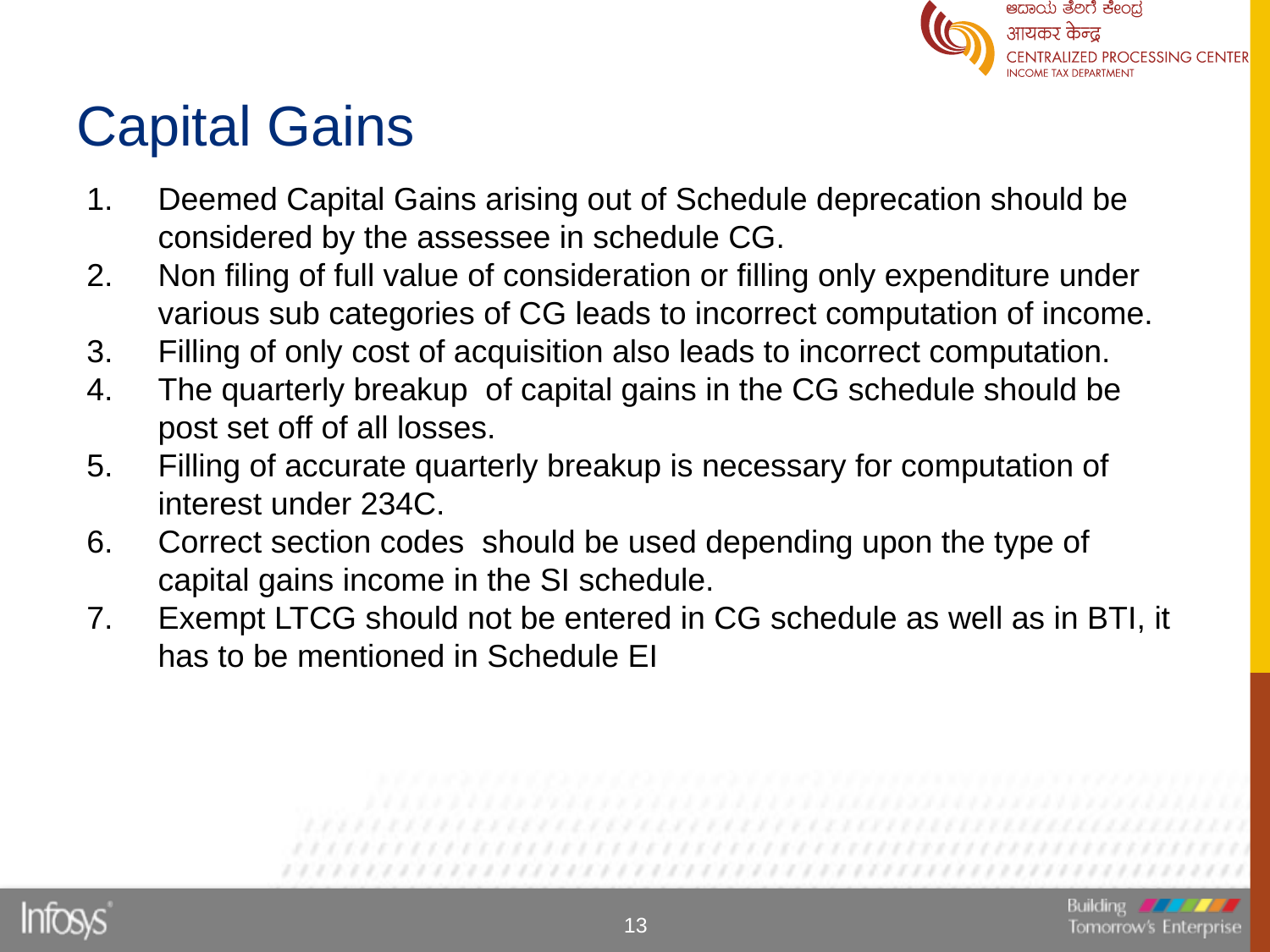

# Capital Gains
Deemed Capital Gains arising out of Schedule deprecation should be considered by the assessee in schedule CG.
Non filing of full value of consideration or filling only expenditure under  various sub categories of CG leads to incorrect computation of income.
Filling of only cost of acquisition also leads to incorrect computation.
The quarterly breakup  of capital gains in the CG schedule should be post set off of all losses.
Filling of accurate quarterly breakup is necessary for computation of interest under 234C.
Correct section codes  should be used depending upon the type of capital gains income in the SI schedule.
Exempt LTCG should not be entered in CG schedule as well as in BTI, it has to be mentioned in Schedule EI